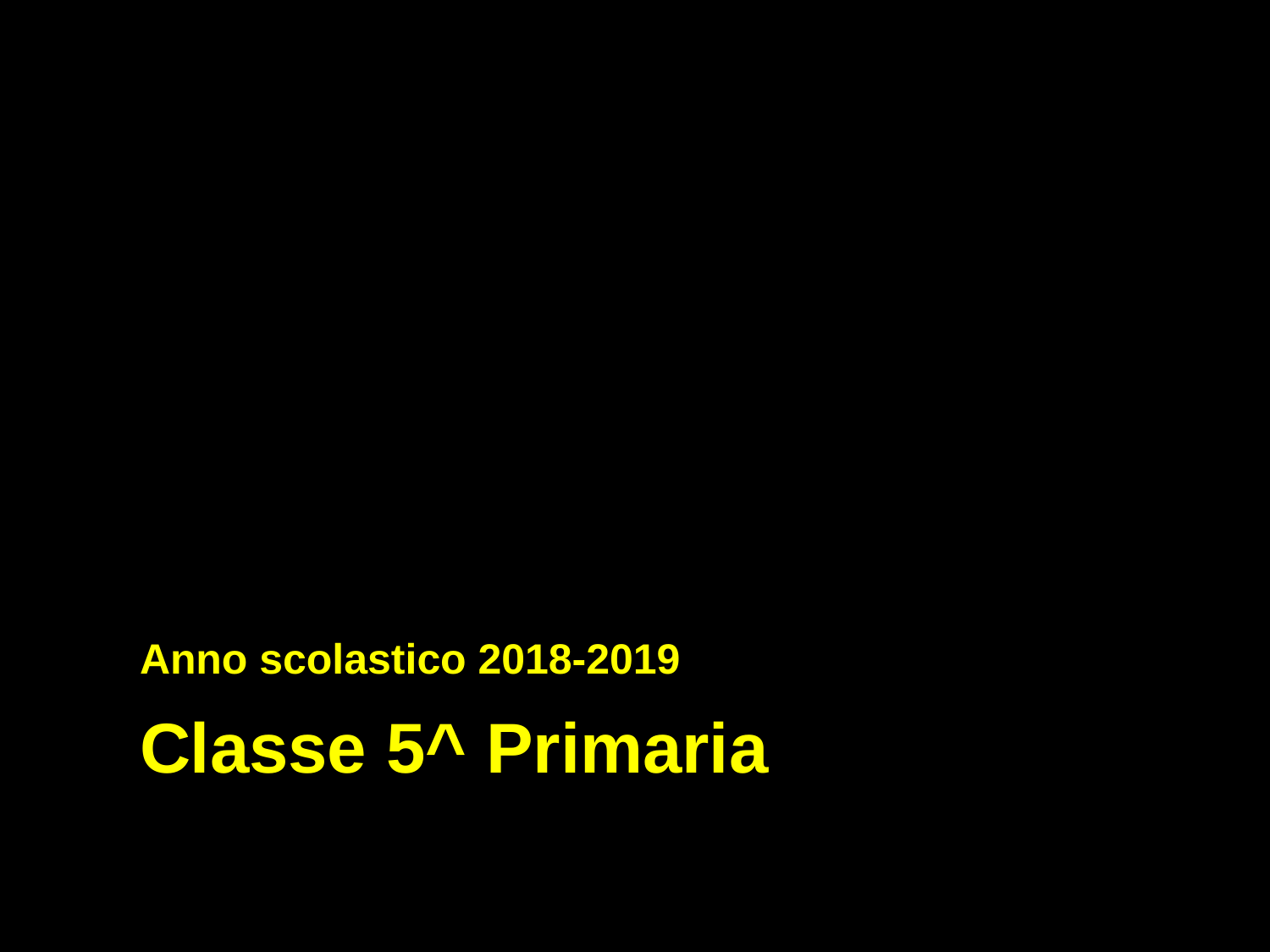

Anno scolastico 2018-2019
# Classe 5^ Primaria